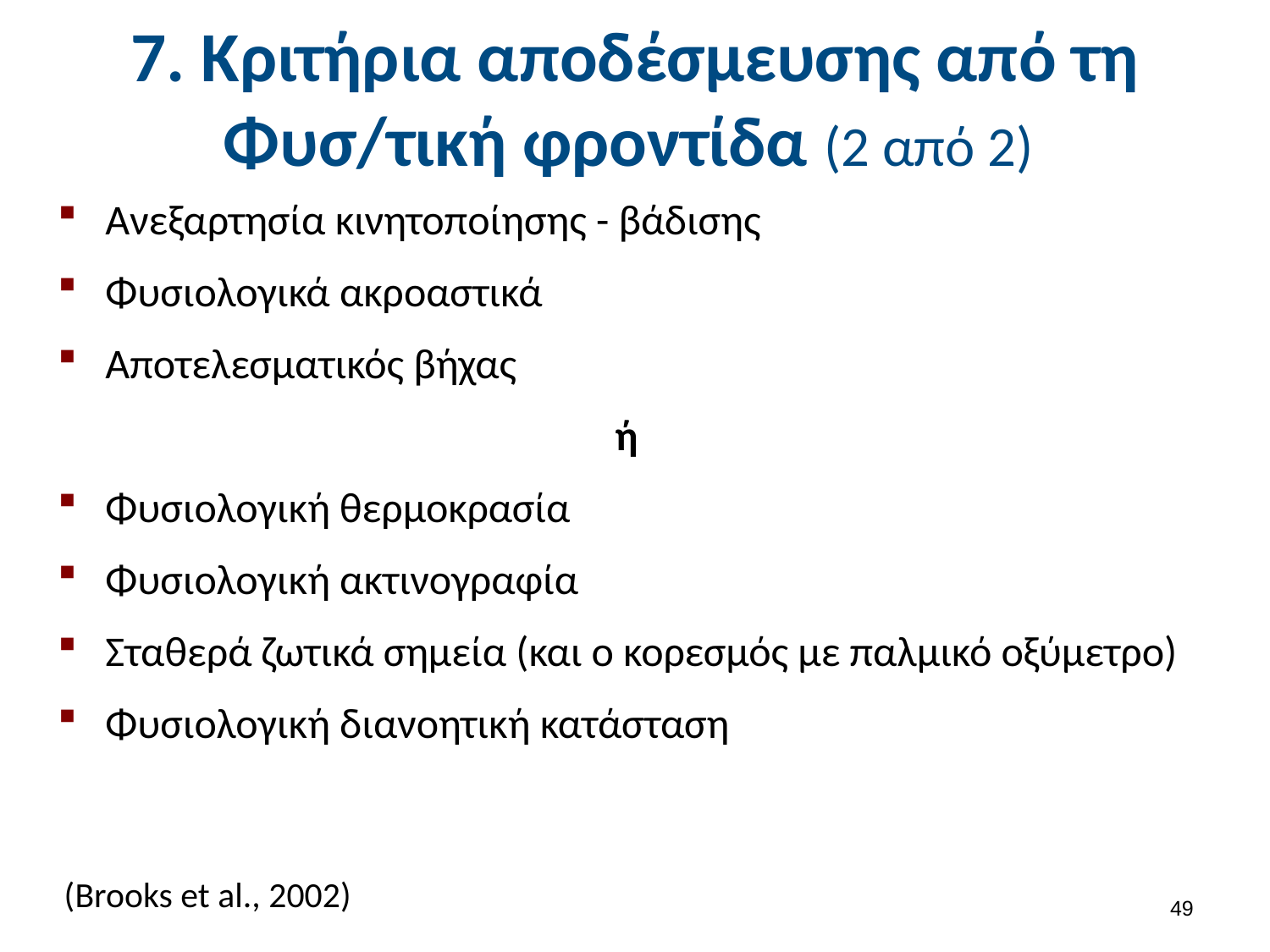

# 7. Κριτήρια αποδέσμευσης από τη Φυσ/τική φροντίδα (2 από 2)
Ανεξαρτησία κινητοποίησης - βάδισης
Φυσιολογικά ακροαστικά
Αποτελεσματικός βήχας
ή
Φυσιολογική θερμοκρασία
Φυσιολογική ακτινογραφία
Σταθερά ζωτικά σημεία (και ο κορεσμός με παλμικό οξύμετρο)
Φυσιολογική διανοητική κατάσταση

(Brooks et al., 2002)
49